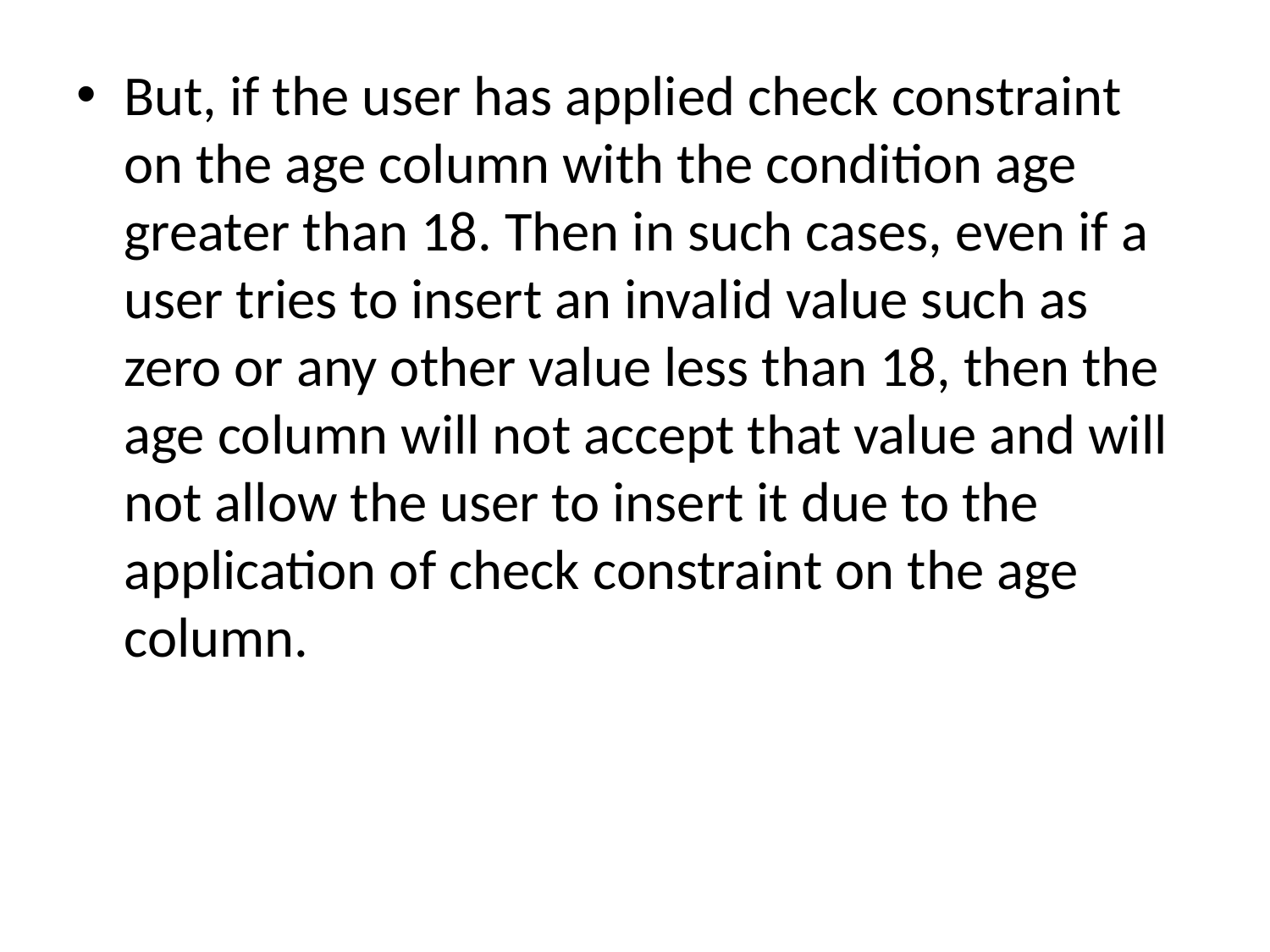

But, if the user has applied check constraint on the age column with the condition age greater than 18. Then in such cases, even if a user tries to insert an invalid value such as zero or any other value less than 18, then the age column will not accept that value and will not allow the user to insert it due to the application of check constraint on the age column.